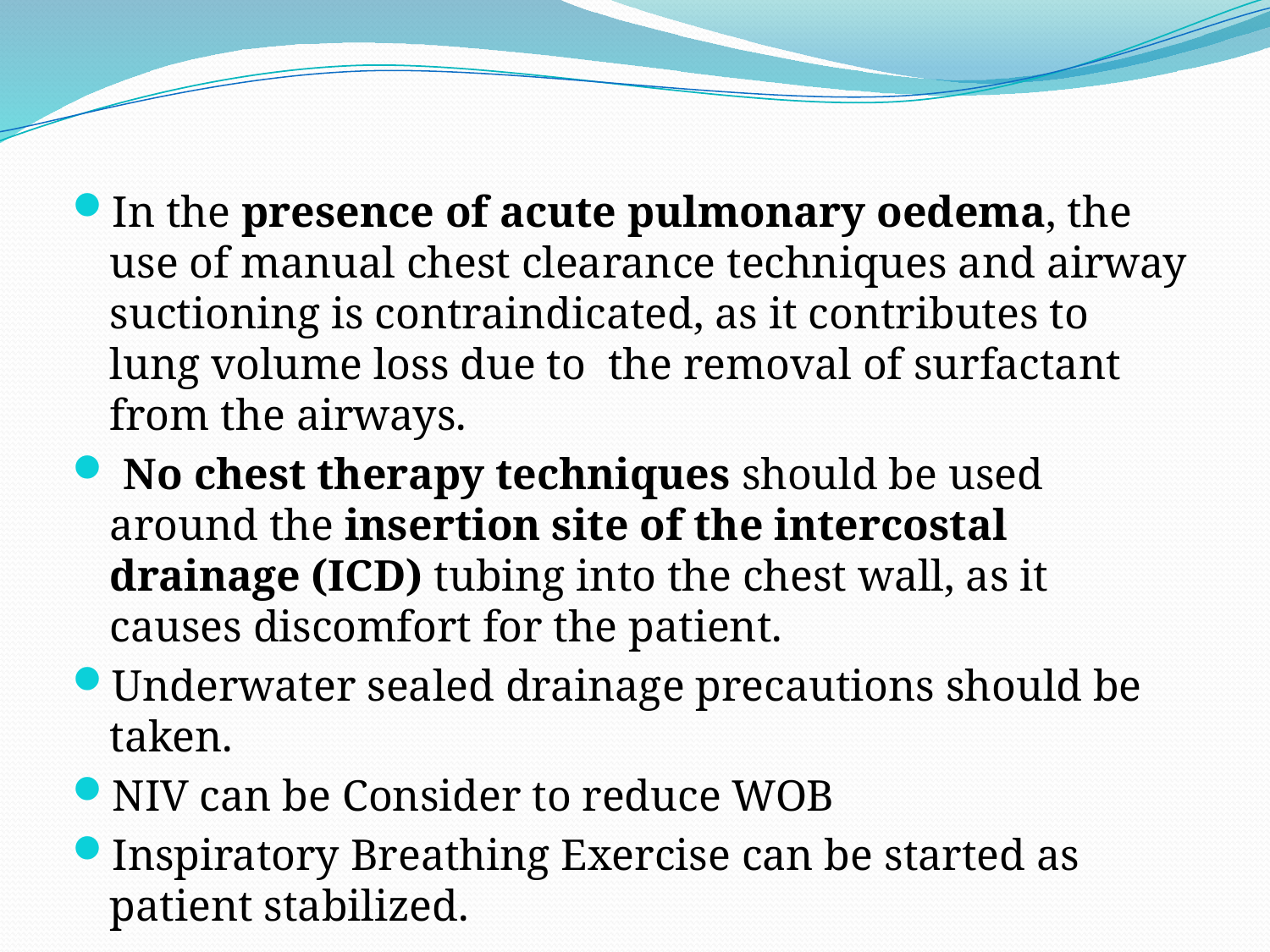

In the presence of acute pulmonary oedema, the use of manual chest clearance techniques and airway suctioning is contraindicated, as it contributes to lung volume loss due to  the removal of surfactant  from the airways.
 No chest therapy techniques should be used around the insertion site of the intercostal drainage (ICD) tubing into the chest wall, as it causes discomfort for the patient.
Underwater sealed drainage precautions should be taken.
NIV can be Consider to reduce WOB
Inspiratory Breathing Exercise can be started as patient stabilized.